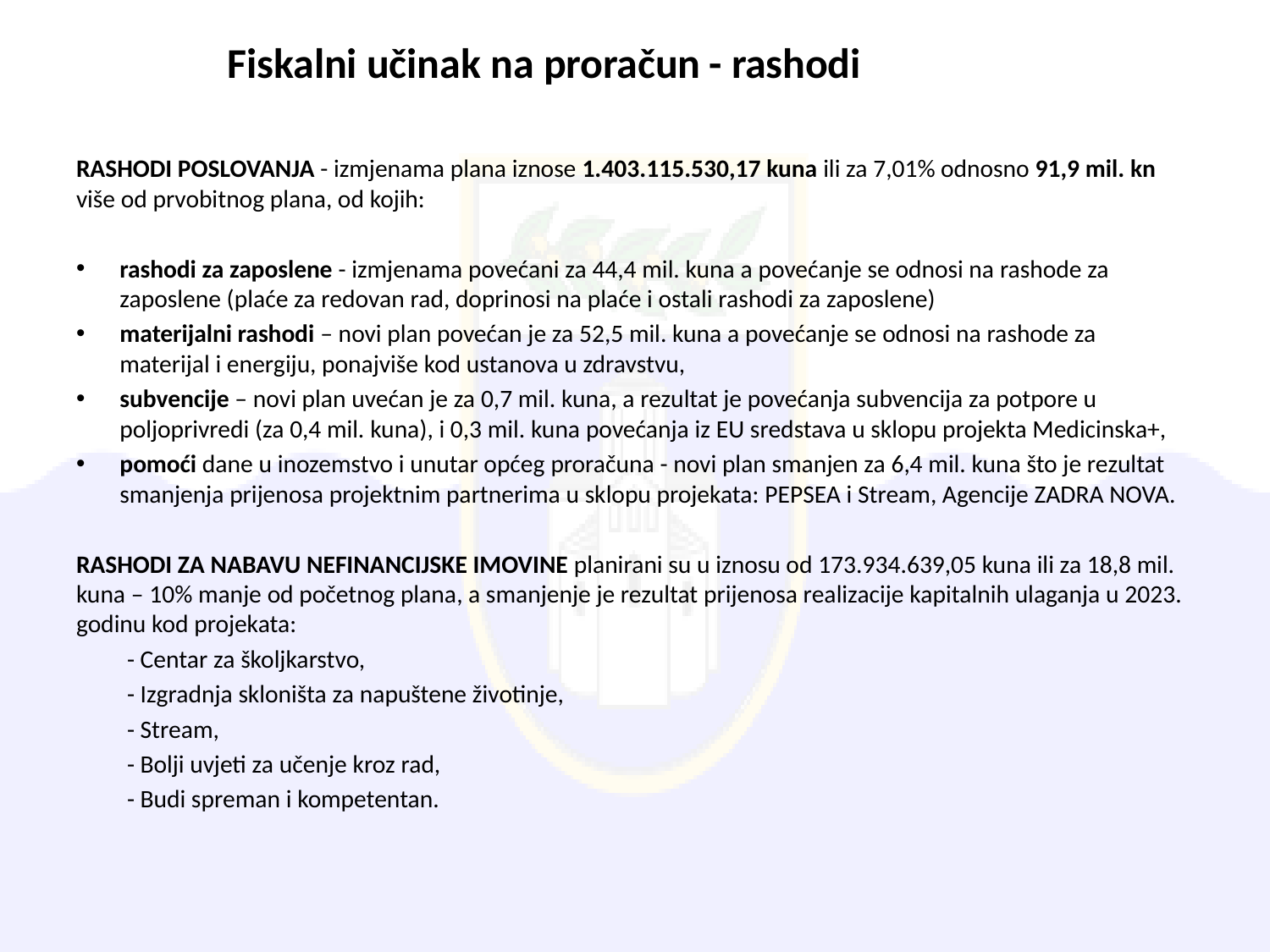

Fiskalni učinak na proračun - rashodi
RASHODI POSLOVANJA - izmjenama plana iznose 1.403.115.530,17 kuna ili za 7,01% odnosno 91,9 mil. kn više od prvobitnog plana, od kojih:

rashodi za zaposlene - izmjenama povećani za 44,4 mil. kuna a povećanje se odnosi na rashode za zaposlene (plaće za redovan rad, doprinosi na plaće i ostali rashodi za zaposlene)
materijalni rashodi – novi plan povećan je za 52,5 mil. kuna a povećanje se odnosi na rashode za materijal i energiju, ponajviše kod ustanova u zdravstvu,
subvencije – novi plan uvećan je za 0,7 mil. kuna, a rezultat je povećanja subvencija za potpore u poljoprivredi (za 0,4 mil. kuna), i 0,3 mil. kuna povećanja iz EU sredstava u sklopu projekta Medicinska+,
pomoći dane u inozemstvo i unutar općeg proračuna - novi plan smanjen za 6,4 mil. kuna što je rezultat smanjenja prijenosa projektnim partnerima u sklopu projekata: PEPSEA i Stream, Agencije ZADRA NOVA.

RASHODI ZA NABAVU NEFINANCIJSKE IMOVINE planirani su u iznosu od 173.934.639,05 kuna ili za 18,8 mil. kuna – 10% manje od početnog plana, a smanjenje je rezultat prijenosa realizacije kapitalnih ulaganja u 2023. godinu kod projekata:
- Centar za školjkarstvo,
- Izgradnja skloništa za napuštene životinje,
- Stream,
- Bolji uvjeti za učenje kroz rad,
- Budi spreman i kompetentan.